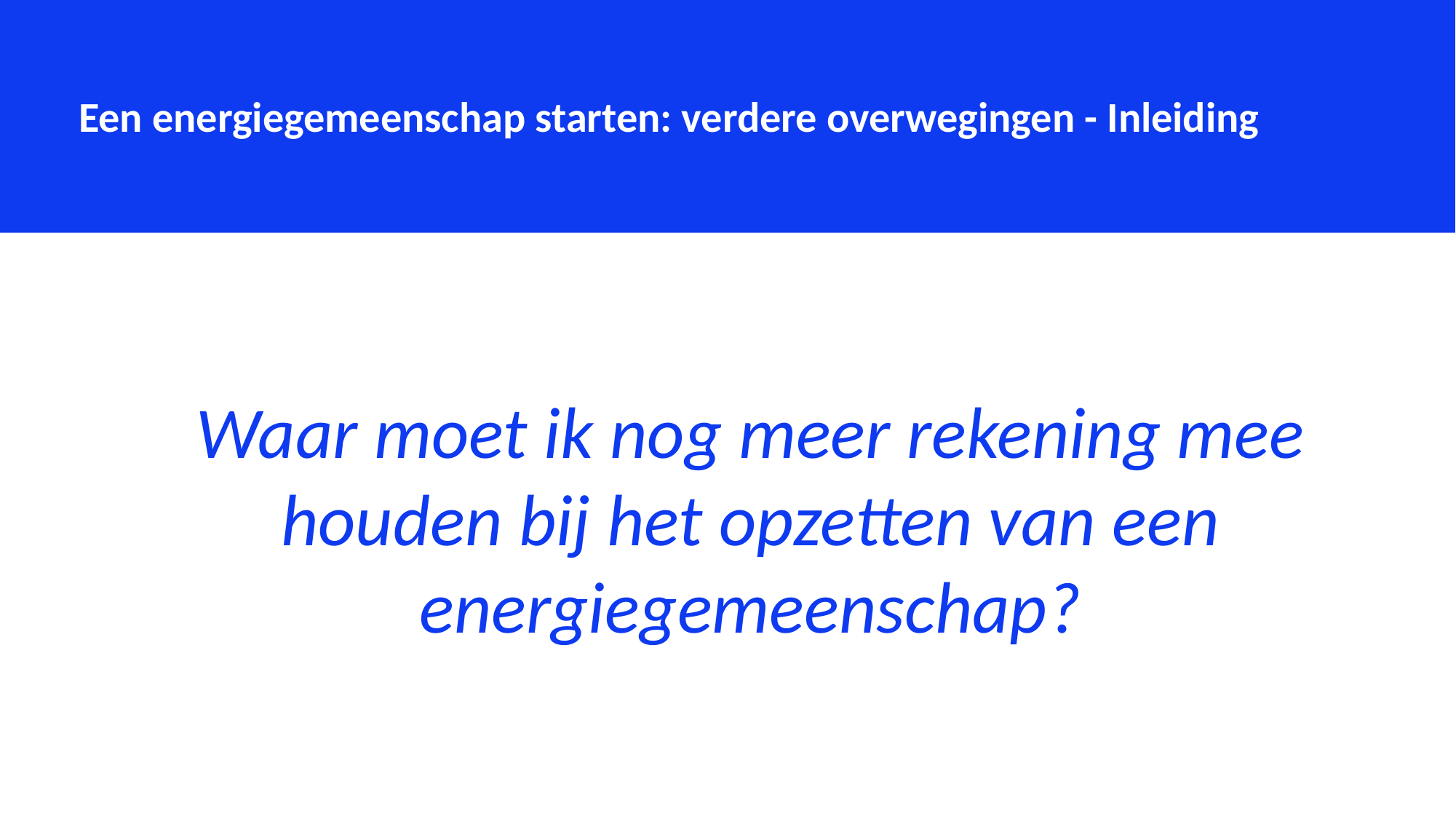

Een energiegemeenschap starten: verdere overwegingen - Inleiding

Waar moet ik nog meer rekening mee houden bij het opzetten van een energiegemeenschap?